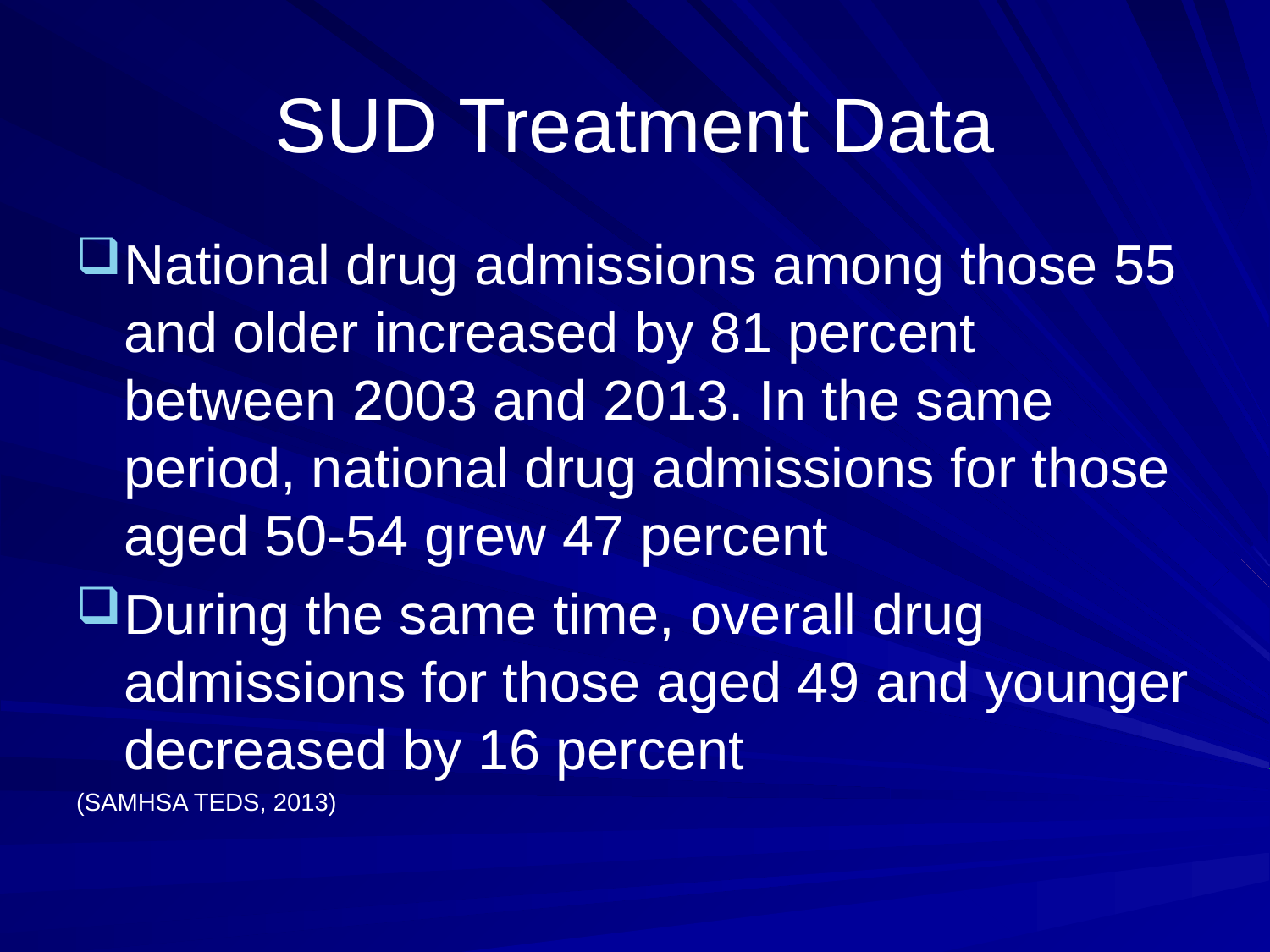

# SUD Treatment Data
National drug admissions among those 55 and older increased by 81 percent between 2003 and 2013. In the same period, national drug admissions for those aged 50-54 grew 47 percent
During the same time, overall drug admissions for those aged 49 and younger decreased by 16 percent
(SAMHSA TEDS, 2013)